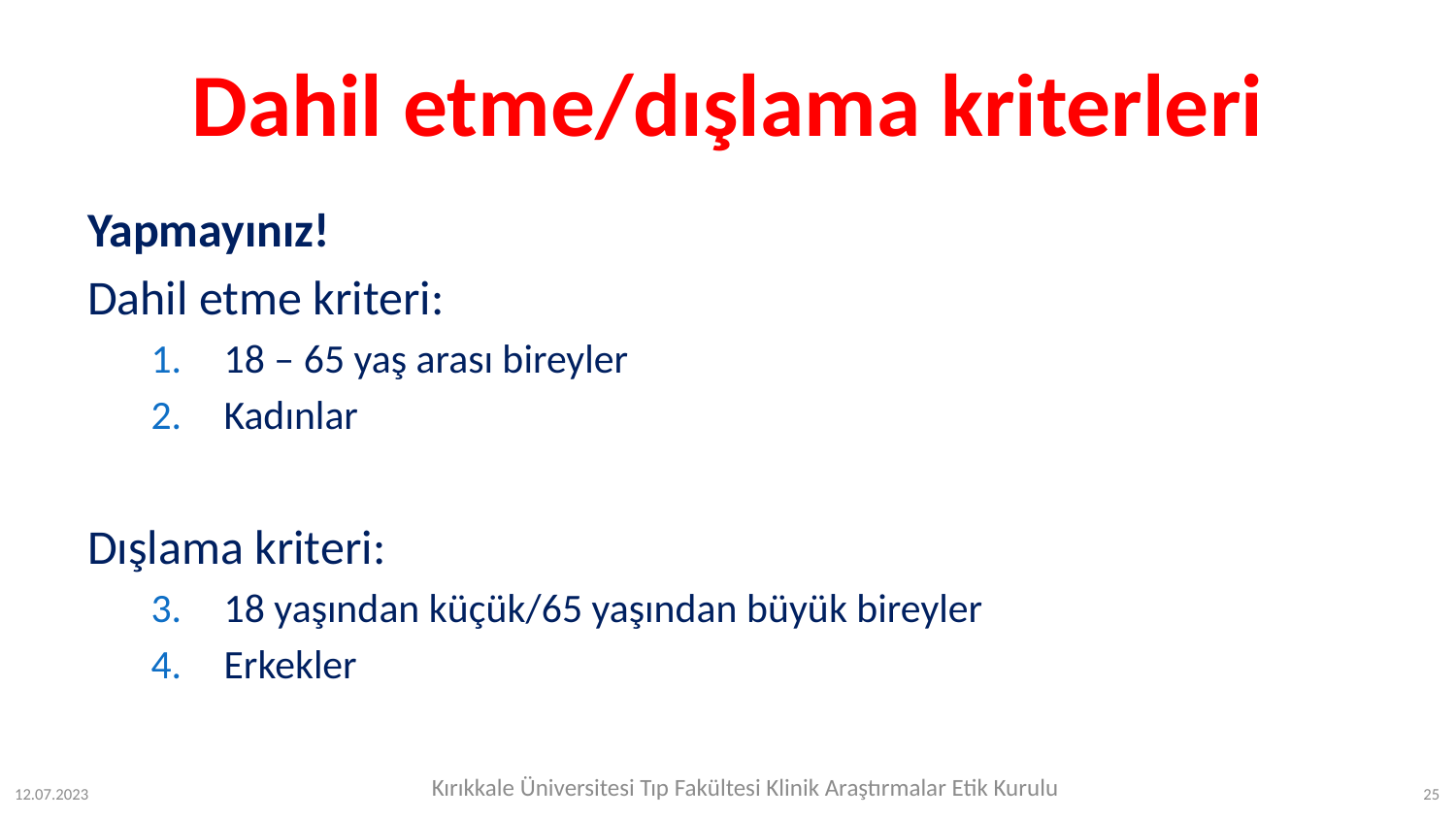

# Dahil etme/dışlama kriterleri
Yapmayınız!
Dahil etme kriteri:
18 – 65 yaş arası bireyler
Kadınlar

Dışlama kriteri:
18 yaşından küçük/65 yaşından büyük bireyler
Erkekler
Kırıkkale Üniversitesi Tıp Fakültesi Klinik Araştırmalar Etik Kurulu
12.07.2023
25